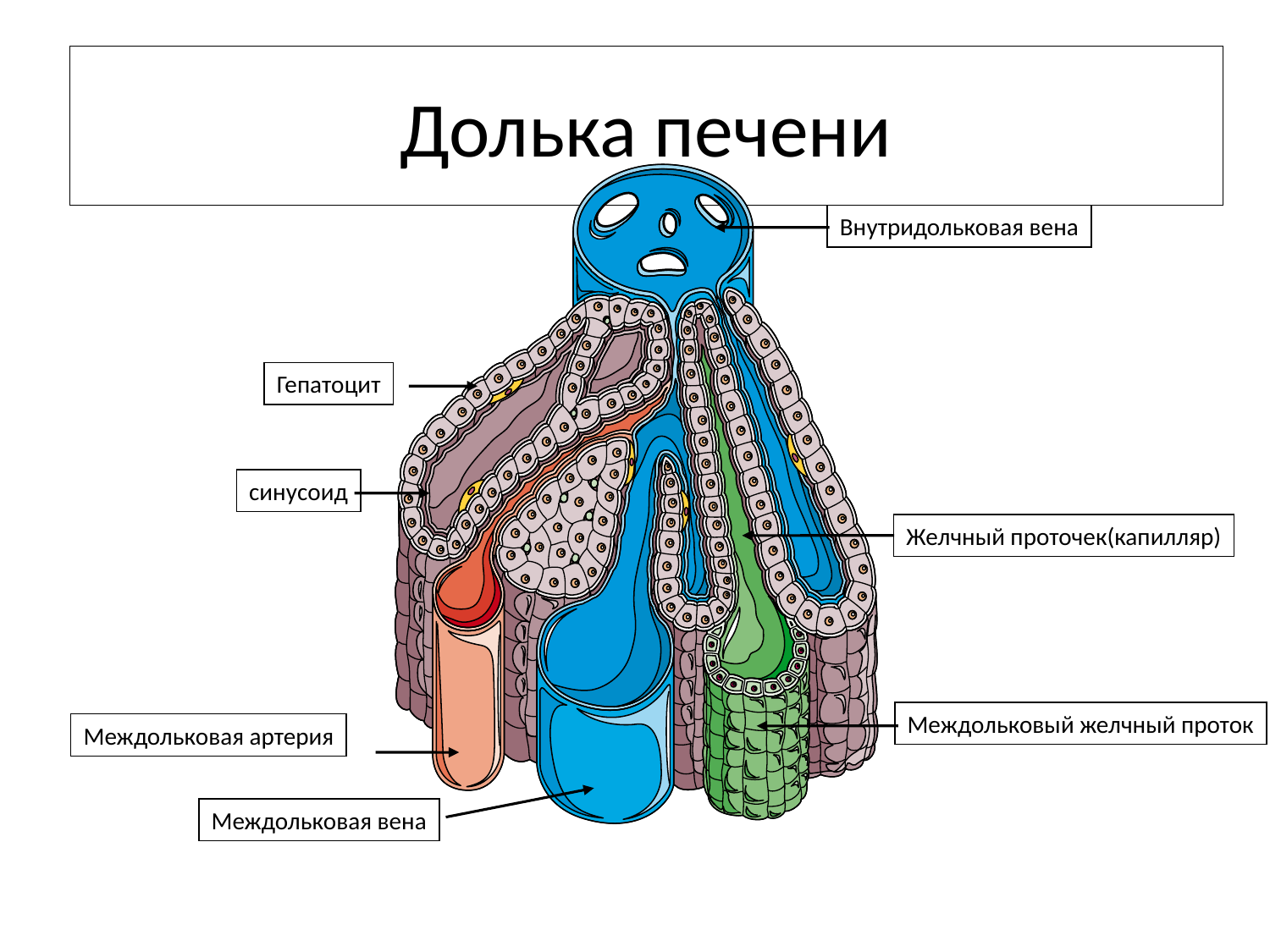

# Долька печени

Внутридольковая вена

Гепатоцит

синусоид

Желчный проточек(капилляр)

Междольковый желчный проток
Междольковая артерия

Междольковая вена